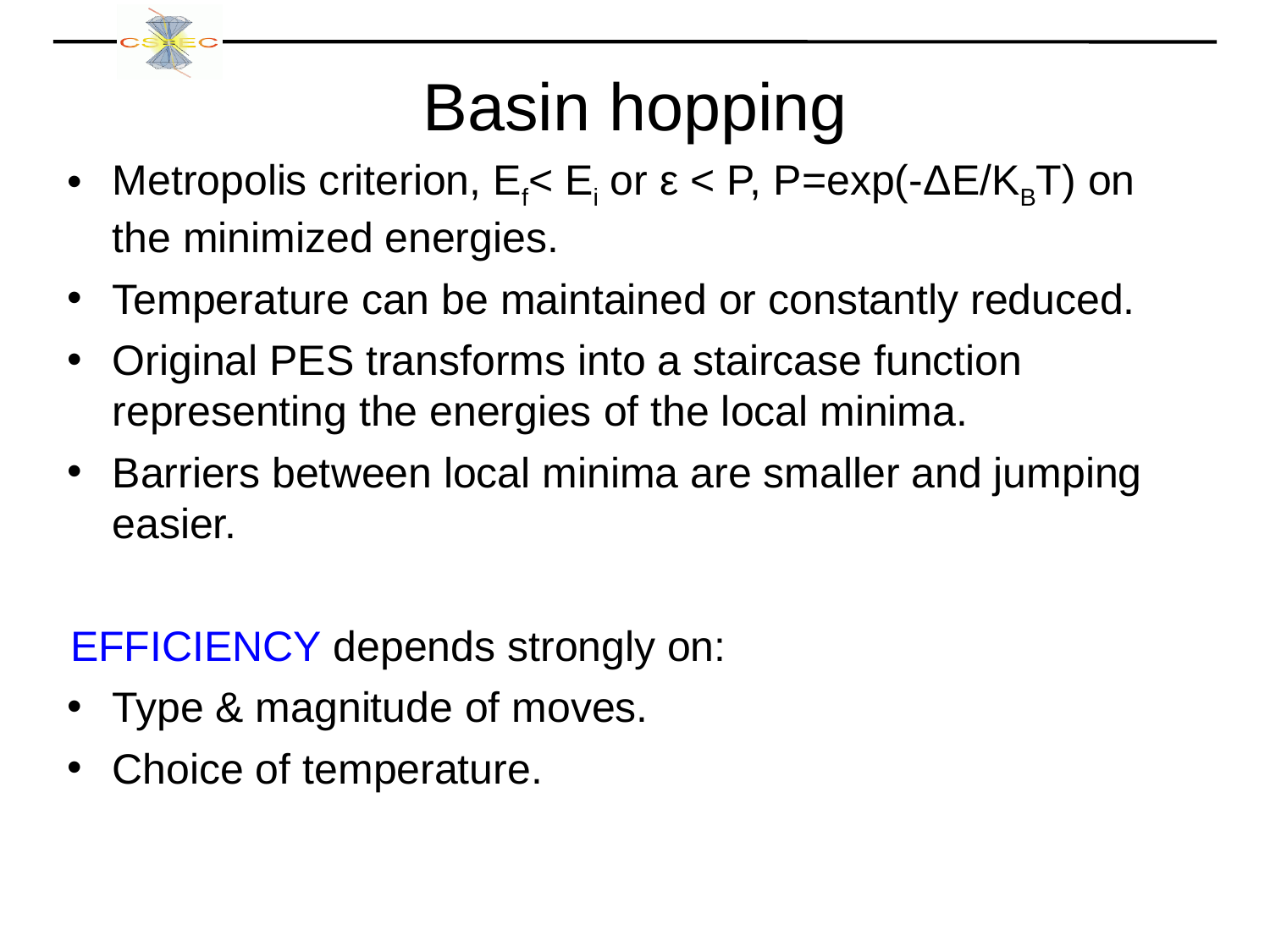

Basin hopping
Metropolis criterion, Ef< Ei or ε < P, P=exp(-ΔE/KBT) on the minimized energies.
Temperature can be maintained or constantly reduced.
Original PES transforms into a staircase function representing the energies of the local minima.
Barriers between local minima are smaller and jumping easier.

EFFICIENCY depends strongly on:
Type & magnitude of moves.
Choice of temperature.